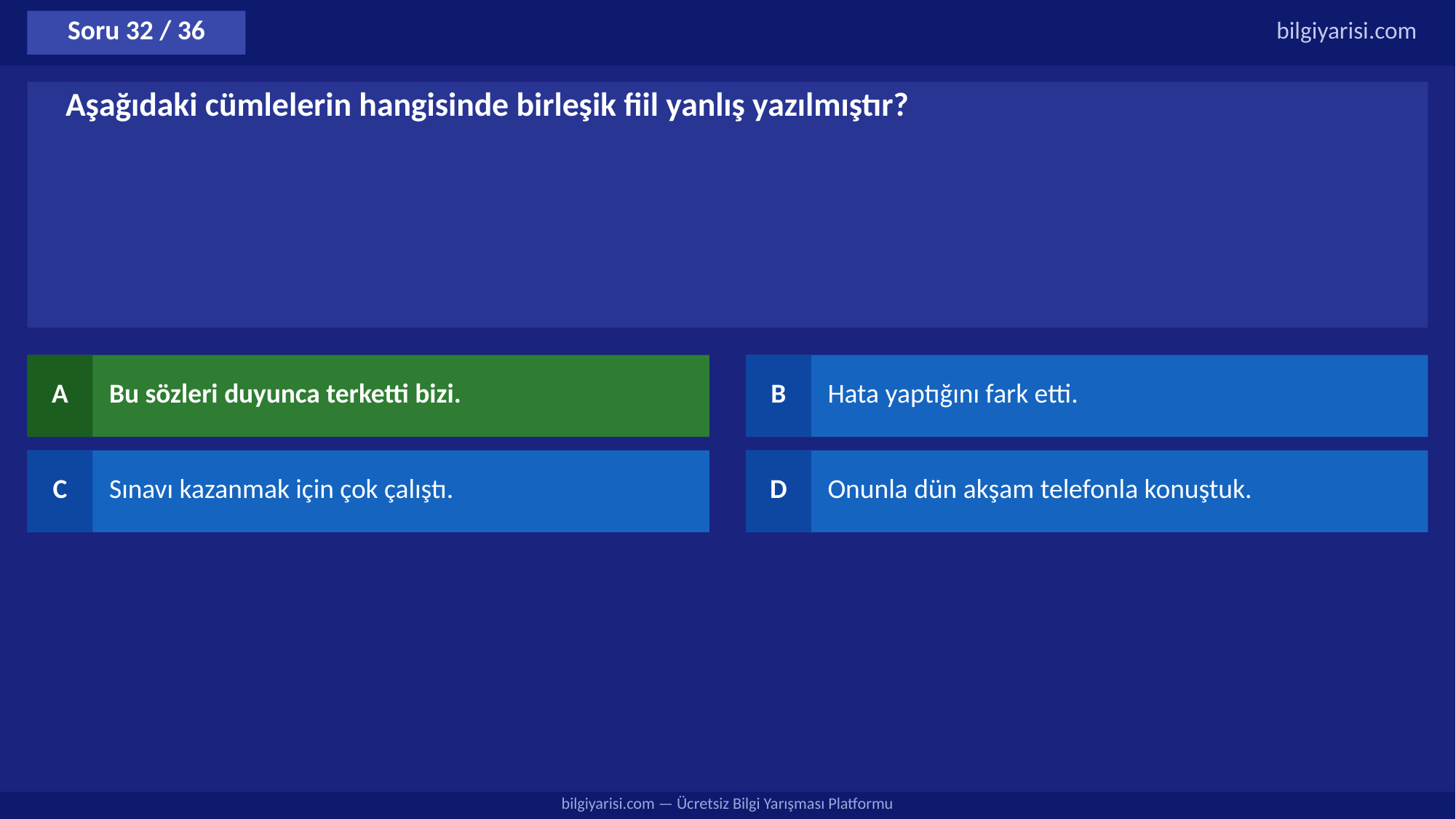

Soru 32 / 36
bilgiyarisi.com

Aşağıdaki cümlelerin hangisinde birleşik fiil yanlış yazılmıştır?

A
Bu sözleri duyunca terketti bizi.

B
Hata yaptığını fark etti.

C
Sınavı kazanmak için çok çalıştı.

D
Onunla dün akşam telefonla konuştuk.
bilgiyarisi.com — Ücretsiz Bilgi Yarışması Platformu